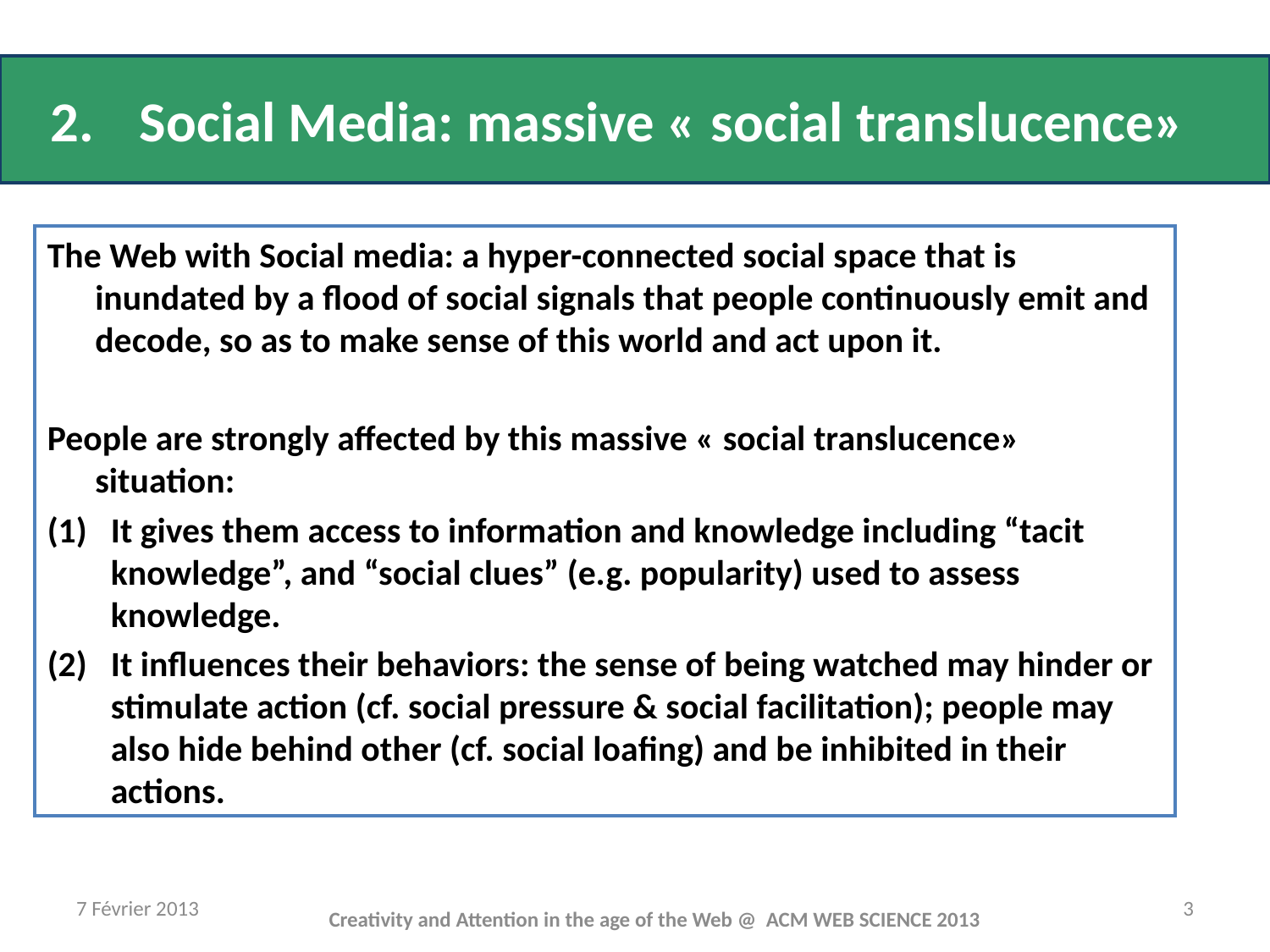

#
   2. 	Social Media: massive « social translucence»
The Web with Social media: a hyper-connected social space that is inundated by a flood of social signals that people continuously emit and decode, so as to make sense of this world and act upon it.

People are strongly affected by this massive « social translucence» situation:
It gives them access to information and knowledge including “tacit knowledge”, and “social clues” (e.g. popularity) used to assess knowledge.
It influences their behaviors: the sense of being watched may hinder or stimulate action (cf. social pressure & social facilitation); people may also hide behind other (cf. social loafing) and be inhibited in their actions.

7 Février 2013
3
Creativity and Attention in the age of the Web @  ACM WEB SCIENCE 2013